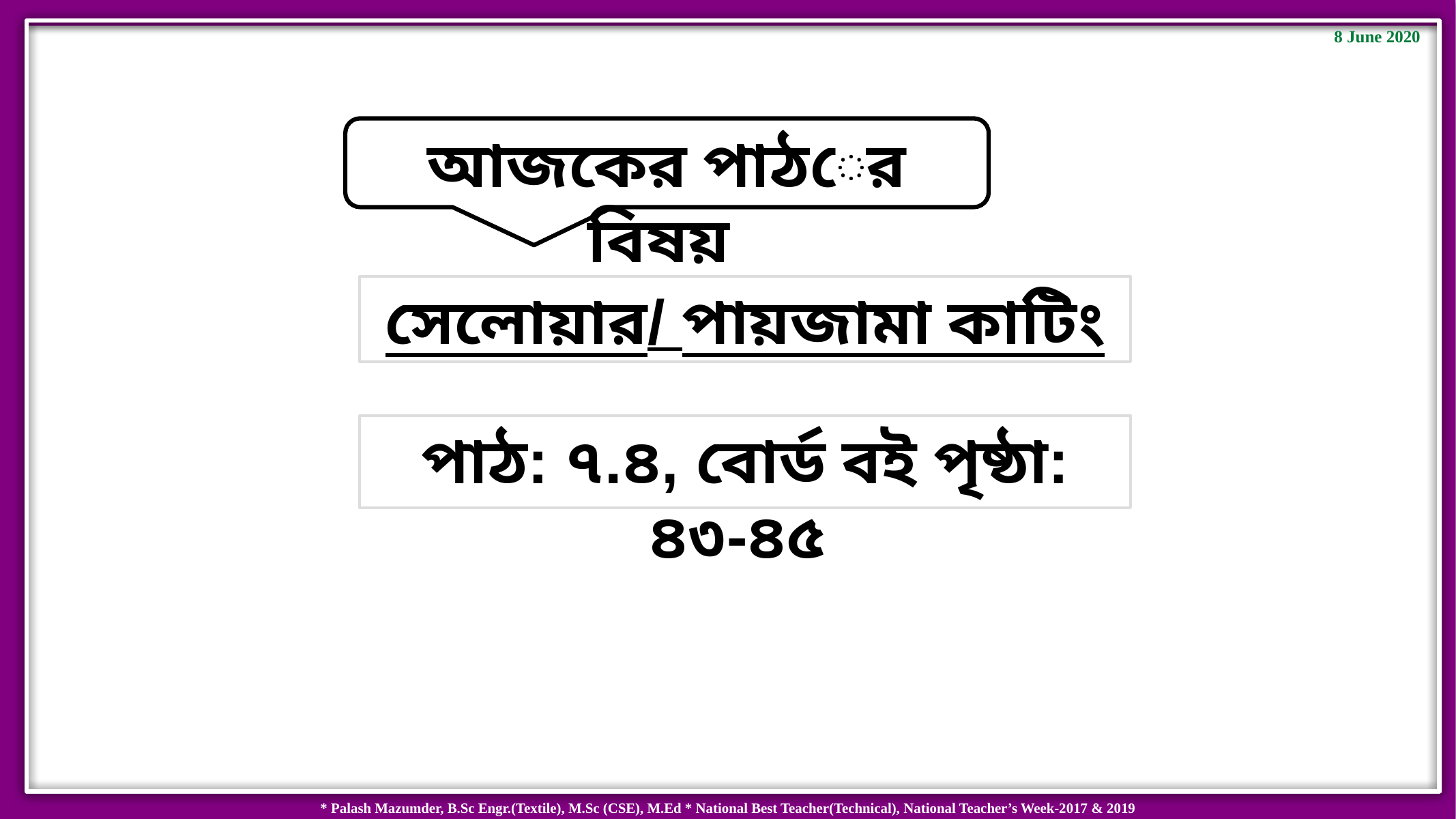

আজকের পাঠের বিষয়
সেলোয়ার/ পায়জামা কাটিং
পাঠ: ৭.৪, বোর্ড বই পৃষ্ঠা: ৪৩-৪৫
6